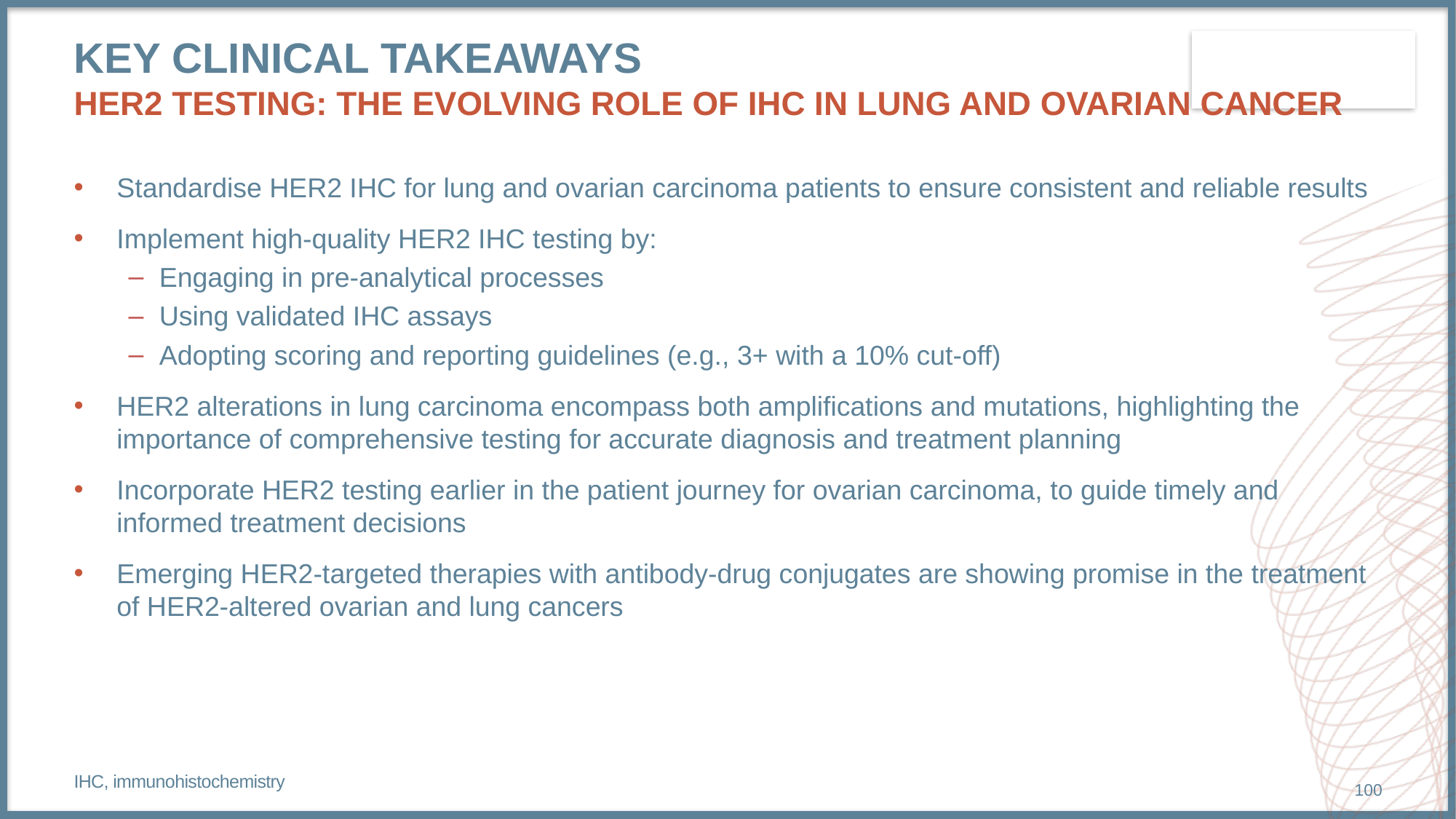

# Key clinical takeaways her2 testing: the evolving role of IHC in lung and ovarian cancer
Standardise HER2 IHC for lung and ovarian carcinoma patients to ensure consistent and reliable results
Implement high-quality HER2 IHC testing by:
Engaging in pre-analytical processes
Using validated IHC assays
Adopting scoring and reporting guidelines (e.g., 3+ with a 10% cut-off)
HER2 alterations in lung carcinoma encompass both amplifications and mutations, highlighting the importance of comprehensive testing for accurate diagnosis and treatment planning
Incorporate HER2 testing earlier in the patient journey for ovarian carcinoma, to guide timely and informed treatment decisions
Emerging HER2-targeted therapies with antibody-drug conjugates are showing promise in the treatment of HER2-altered ovarian and lung cancers

IHC, immunohistochemistry
100